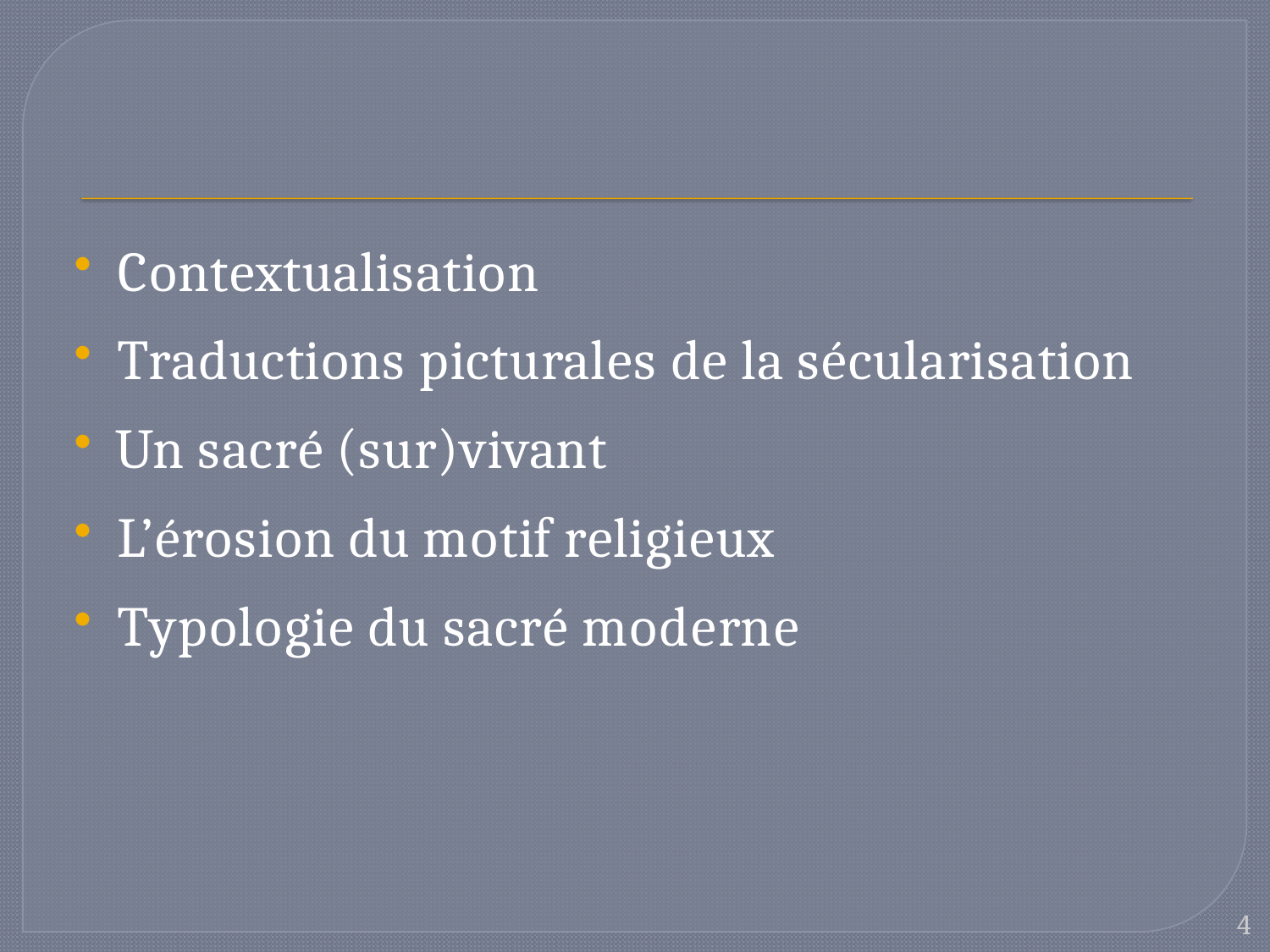

#
Contextualisation
Traductions picturales de la sécularisation
Un sacré (sur)vivant
L’érosion du motif religieux
Typologie du sacré moderne
4